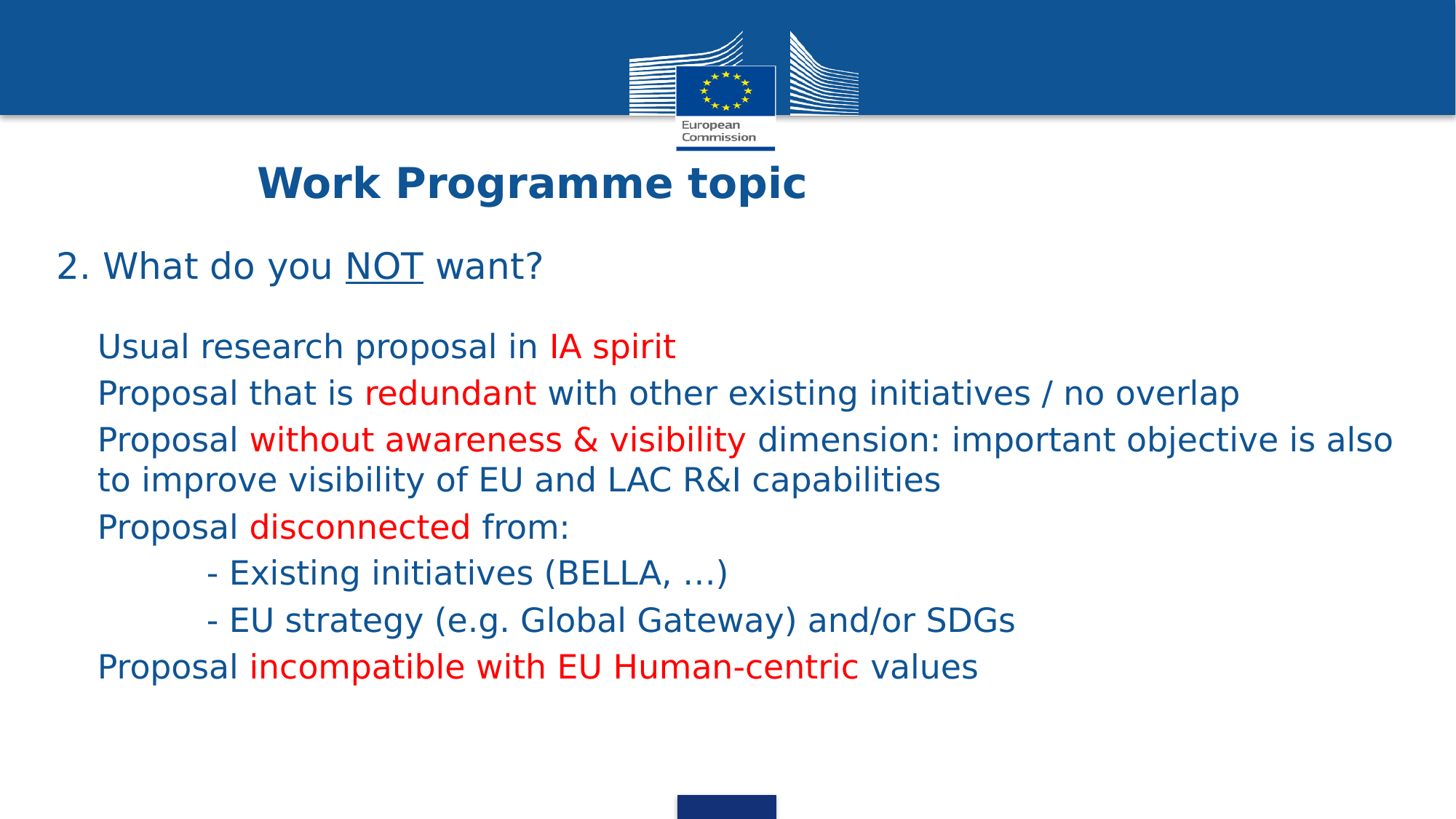

Work Programme topic
2. What do you NOT want?

Usual research proposal in IA spirit
Proposal that is redundant with other existing initiatives / no overlap
Proposal without awareness & visibility dimension: important objective is also to improve visibility of EU and LAC R&I capabilities
Proposal disconnected from:
		- Existing initiatives (BELLA, …)
		- EU strategy (e.g. Global Gateway) and/or SDGs
Proposal incompatible with EU Human-centric values